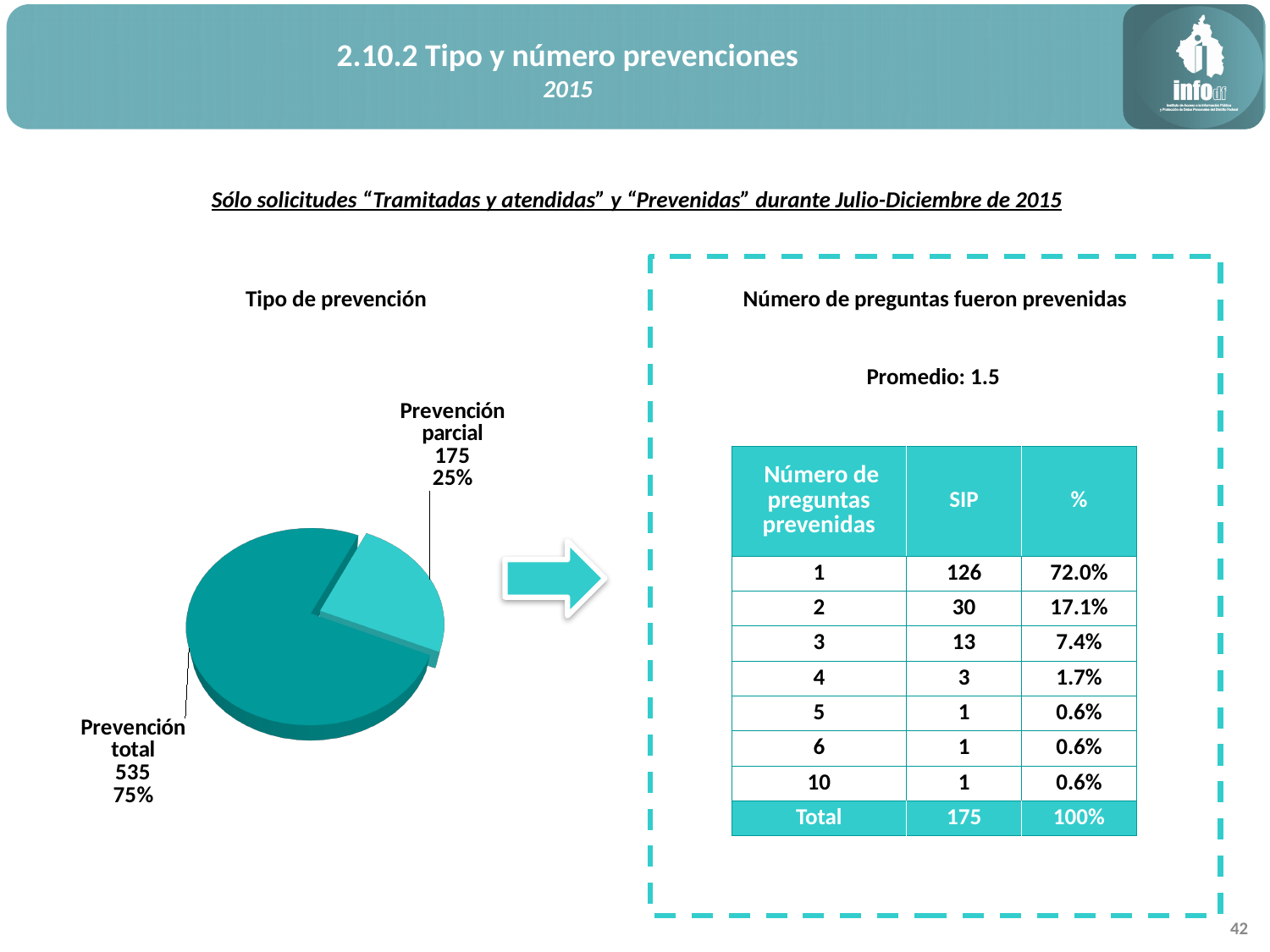

2.10.2 Tipo y número prevenciones
2015
Sólo solicitudes “Tramitadas y atendidas” y “Prevenidas” durante Julio-Diciembre de 2015

Tipo de prevención
Número de preguntas fueron prevenidas
Promedio: 1.5

[unsupported chart]

| Número de preguntas prevenidas | SIP | % |
| --- | --- | --- |
| 1 | 126 | 72.0% |
| 2 | 30 | 17.1% |
| 3 | 13 | 7.4% |
| 4 | 3 | 1.7% |
| 5 | 1 | 0.6% |
| 6 | 1 | 0.6% |
| 10 | 1 | 0.6% |
| Total | 175 | 100% |

42